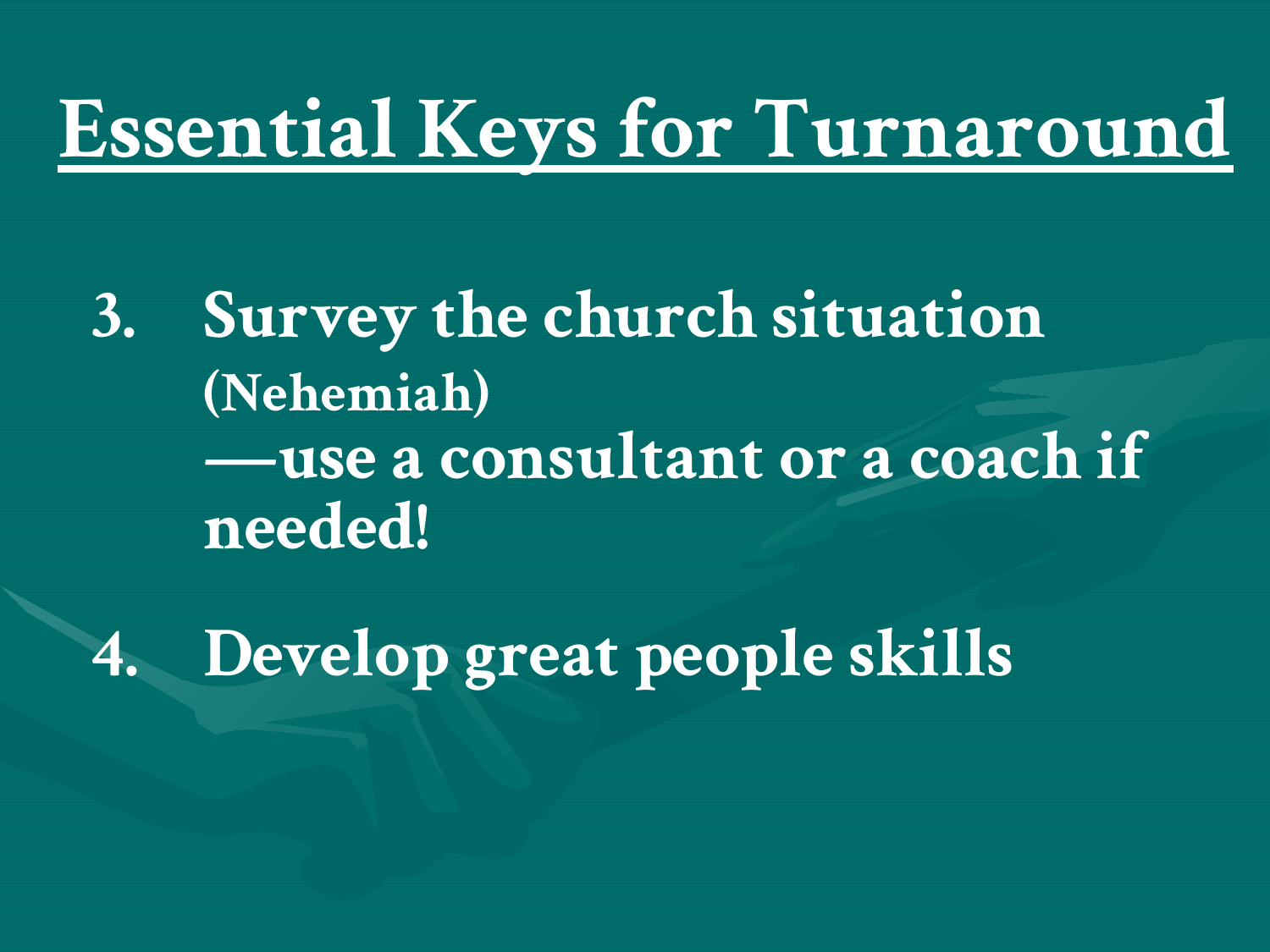

# Essential Keys for Turnaround
Survey the church situation (Nehemiah)
—use a consultant or a coach if needed!
Develop great people skills